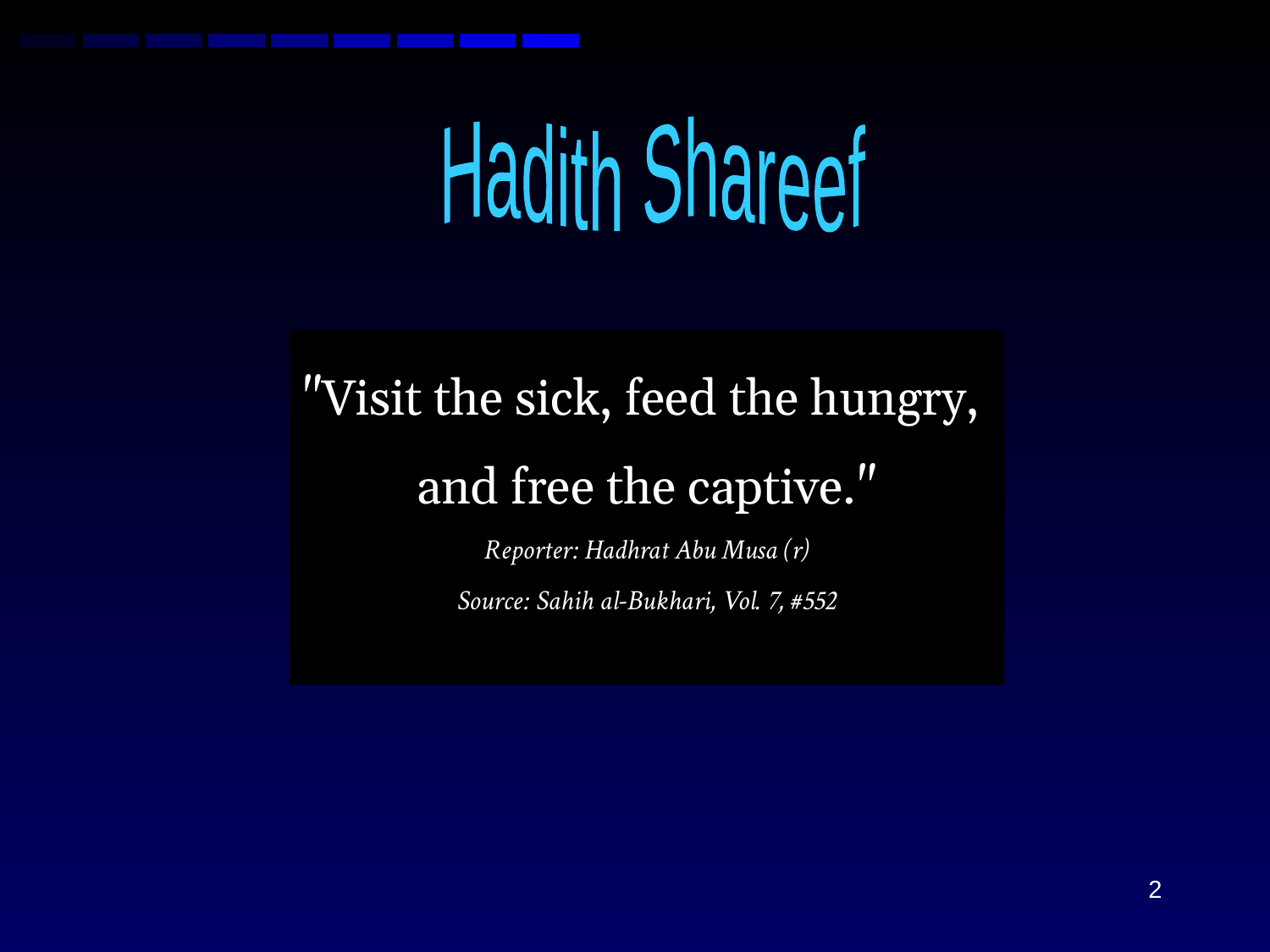

Hadith Shareef
"Visit the sick, feed the hungry,
and free the captive."
Reporter: Hadhrat Abu Musa (r)
Source: Sahih al-Bukhari, Vol. 7, #552

2